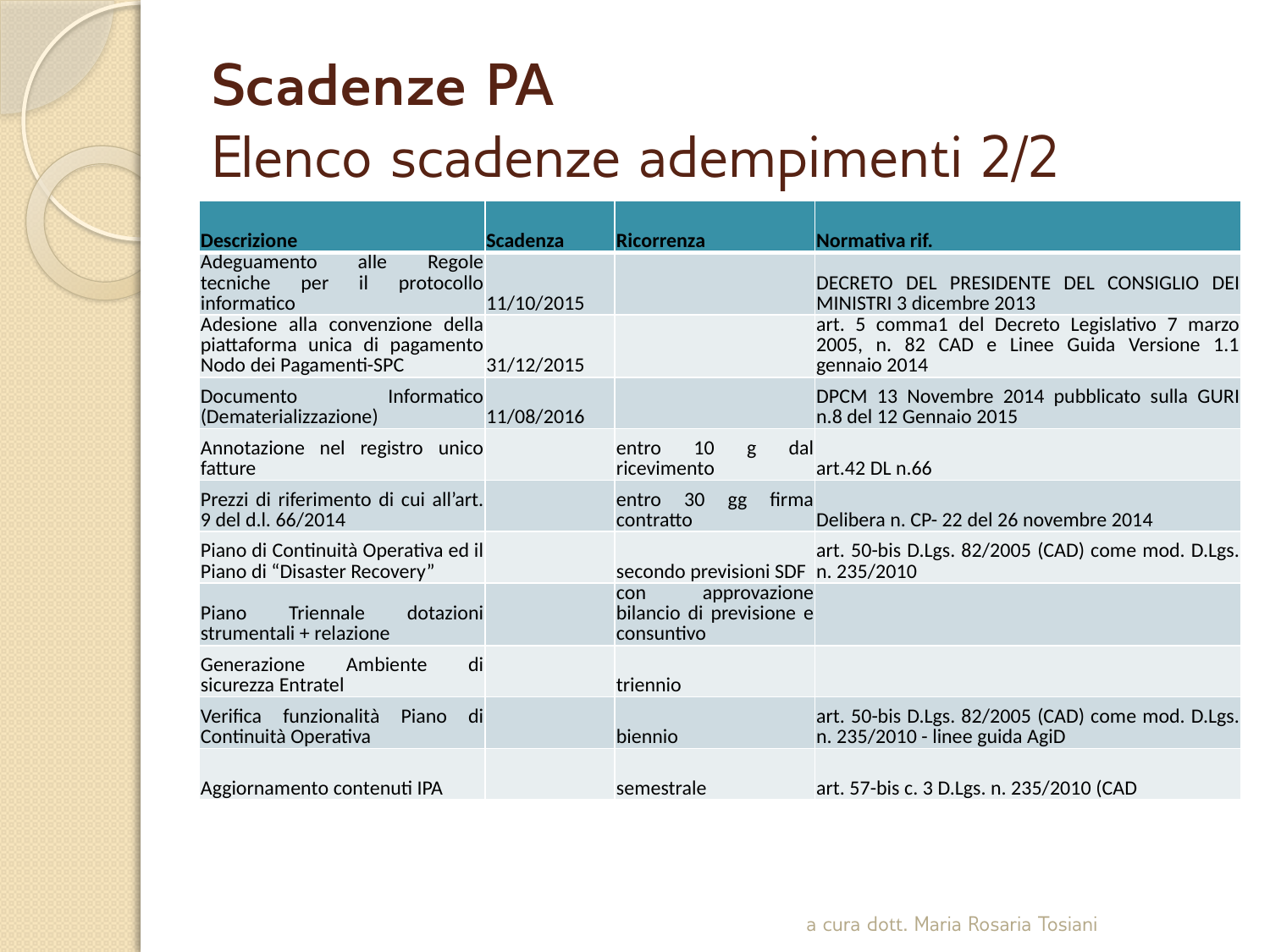

# Scadenze PA Elenco scadenze adempimenti 2/2
| Descrizione | Scadenza | Ricorrenza | Normativa rif. |
| --- | --- | --- | --- |
| Adeguamento alle Regole tecniche per il protocollo informatico | 11/10/2015 |  | DECRETO DEL PRESIDENTE DEL CONSIGLIO DEI MINISTRI 3 dicembre 2013 |
| Adesione alla convenzione della piattaforma unica di pagamento Nodo dei Pagamenti-SPC | 31/12/2015 |  | art. 5 comma1 del Decreto Legislativo 7 marzo 2005, n. 82 CAD e Linee Guida Versione 1.1 gennaio 2014 |
| Documento Informatico (Dematerializzazione) | 11/08/2016 |  | DPCM 13 Novembre 2014 pubblicato sulla GURI n.8 del 12 Gennaio 2015 |
| Annotazione nel registro unico fatture |  | entro 10 g dal ricevimento | art.42 DL n.66 |
| Prezzi di riferimento di cui all’art. 9 del d.l. 66/2014 |  | entro 30 gg firma contratto | Delibera n. CP- 22 del 26 novembre 2014 |
| Piano di Continuità Operativa ed il Piano di “Disaster Recovery” |  | secondo previsioni SDF | art. 50-bis D.Lgs. 82/2005 (CAD) come mod. D.Lgs. n. 235/2010 |
| Piano Triennale dotazioni strumentali + relazione |  | con approvazione bilancio di previsione e consuntivo |  |
| Generazione Ambiente di sicurezza Entratel |  | triennio |  |
| Verifica funzionalità Piano di Continuità Operativa |  | biennio | art. 50-bis D.Lgs. 82/2005 (CAD) come mod. D.Lgs. n. 235/2010 - linee guida AgiD |
| Aggiornamento contenuti IPA |  | semestrale | art. 57-bis c. 3 D.Lgs. n. 235/2010 (CAD |
a cura dott. Maria Rosaria Tosiani